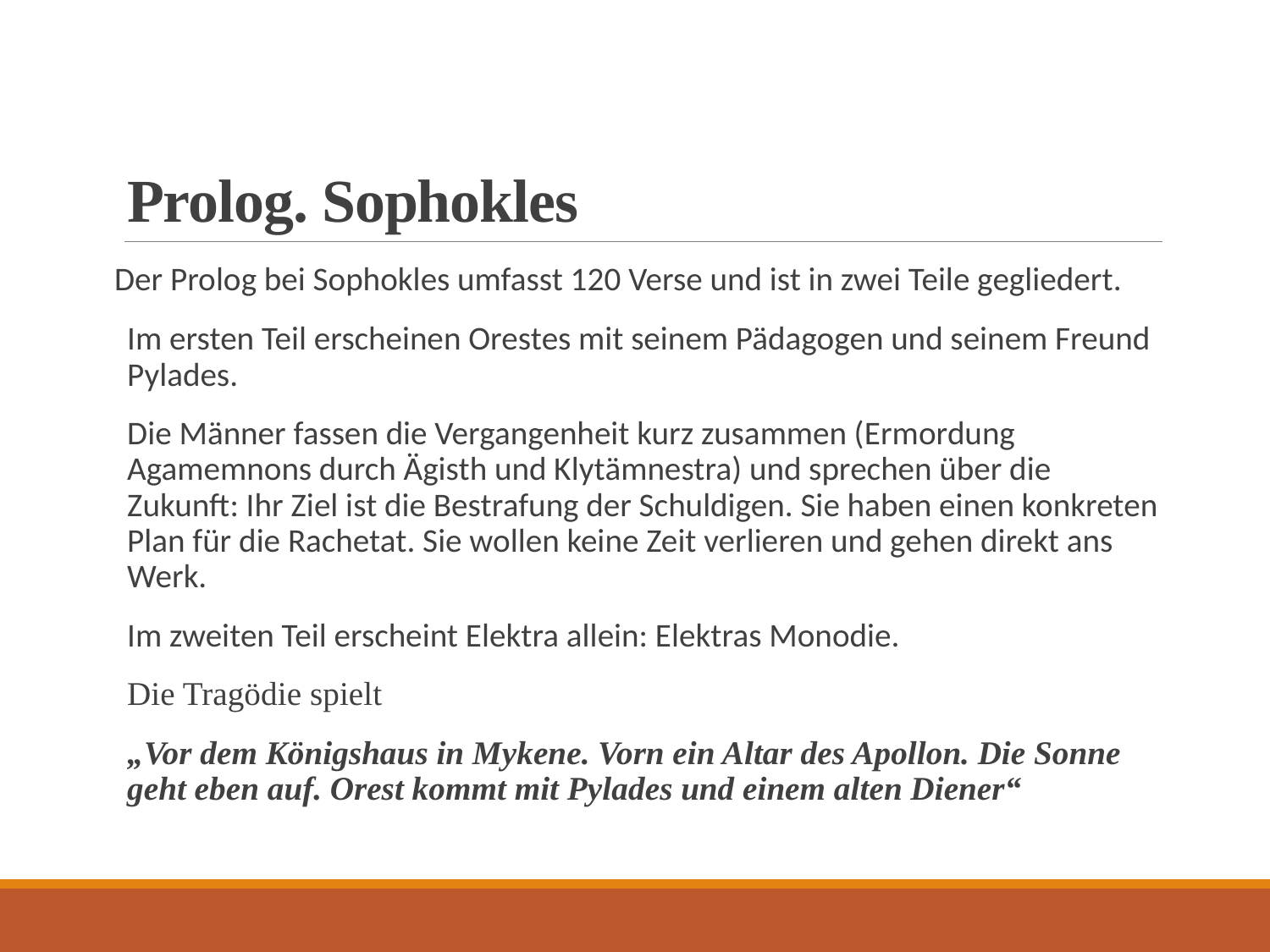

# Prolog. Sophokles
Der Prolog bei Sophokles umfasst 120 Verse und ist in zwei Teile gegliedert.
Im ersten Teil erscheinen Orestes mit seinem Pädagogen und seinem Freund Pylades.
Die Männer fassen die Vergangenheit kurz zusammen (Ermordung Agamemnons durch Ägisth und Klytämnestra) und sprechen über die Zukunft: Ihr Ziel ist die Bestrafung der Schuldigen. Sie haben einen konkreten Plan für die Rachetat. Sie wollen keine Zeit verlieren und gehen direkt ans Werk.
Im zweiten Teil erscheint Elektra allein: Elektras Monodie.
Die Tragödie spielt
„Vor dem Königshaus in Mykene. Vorn ein Altar des Apollon. Die Sonne geht eben auf. Orest kommt mit Pylades und einem alten Diener“